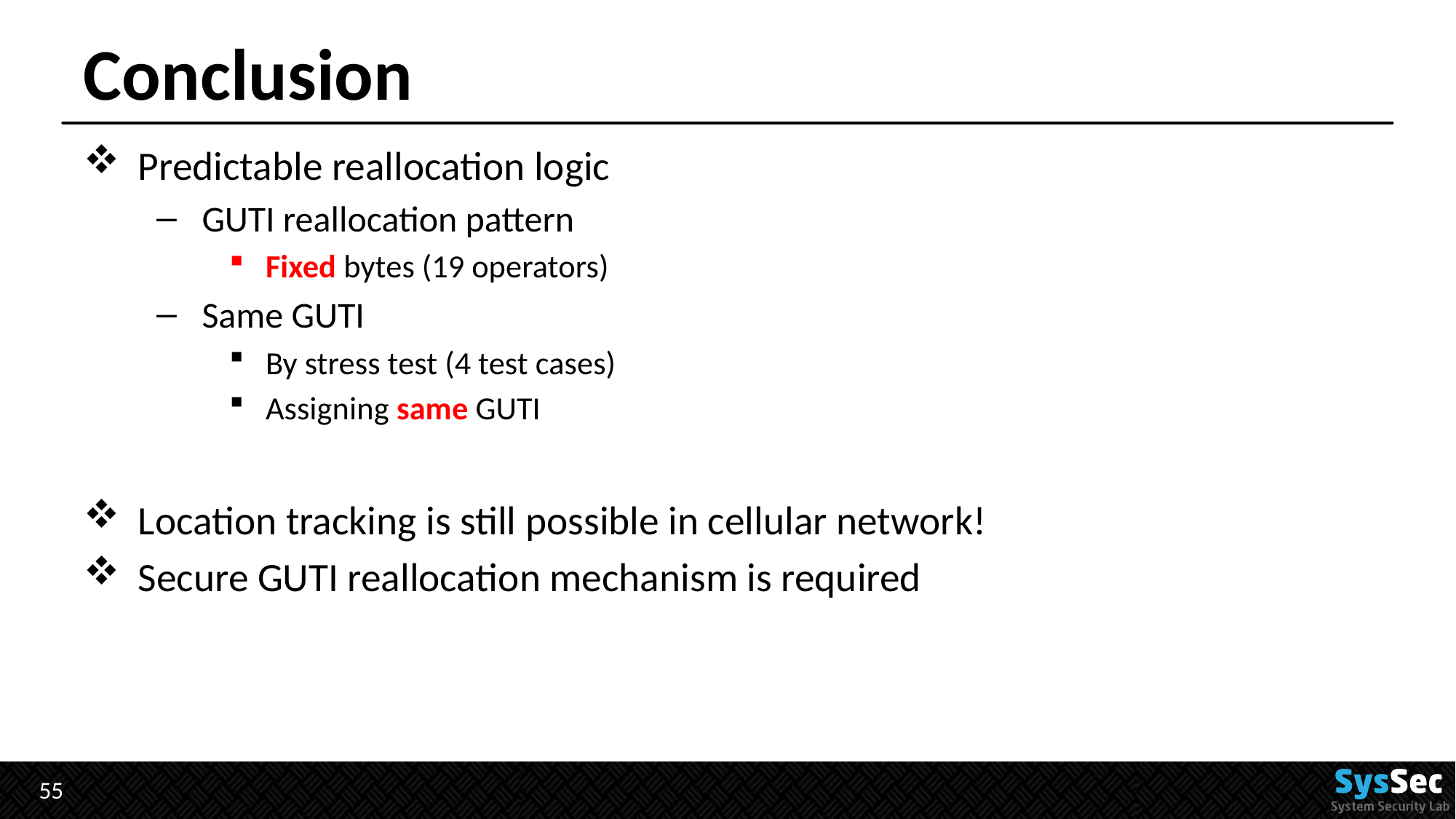

# Conclusion
Predictable reallocation logic
GUTI reallocation pattern
Fixed bytes (19 operators)
Same GUTI
By stress test (4 test cases)
Assigning same GUTI

Location tracking is still possible in cellular network!
Secure GUTI reallocation mechanism is required

55